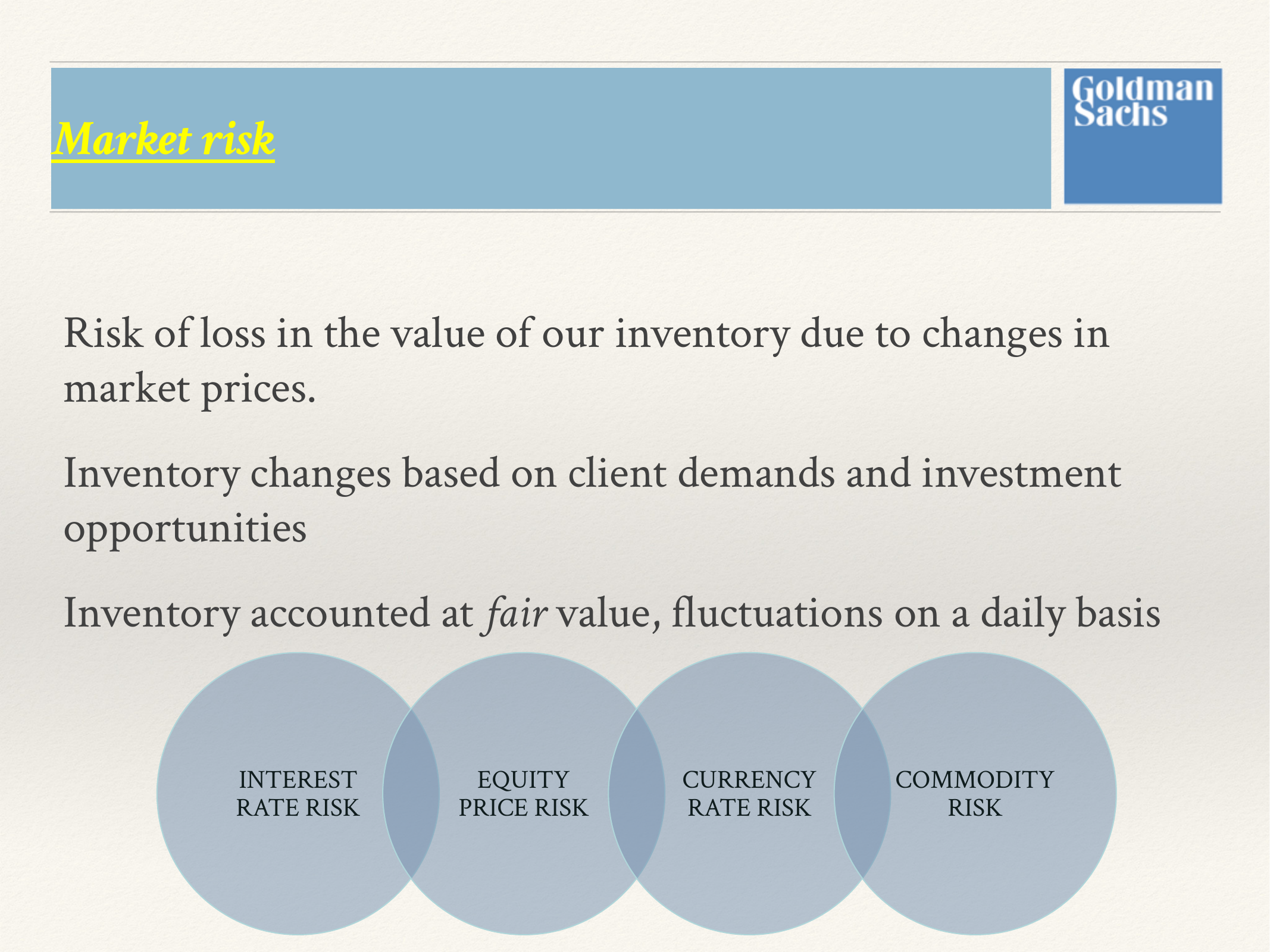

# Market risk
Risk of loss in the value of our inventory due to changes in market prices.
Inventory changes based on client demands and investment opportunities
Inventory accounted at fair value, fluctuations on a daily basis

INTEREST RATE RISK
EQUITY PRICE RISK
CURRENCY RATE RISK
COMMODITY RISK